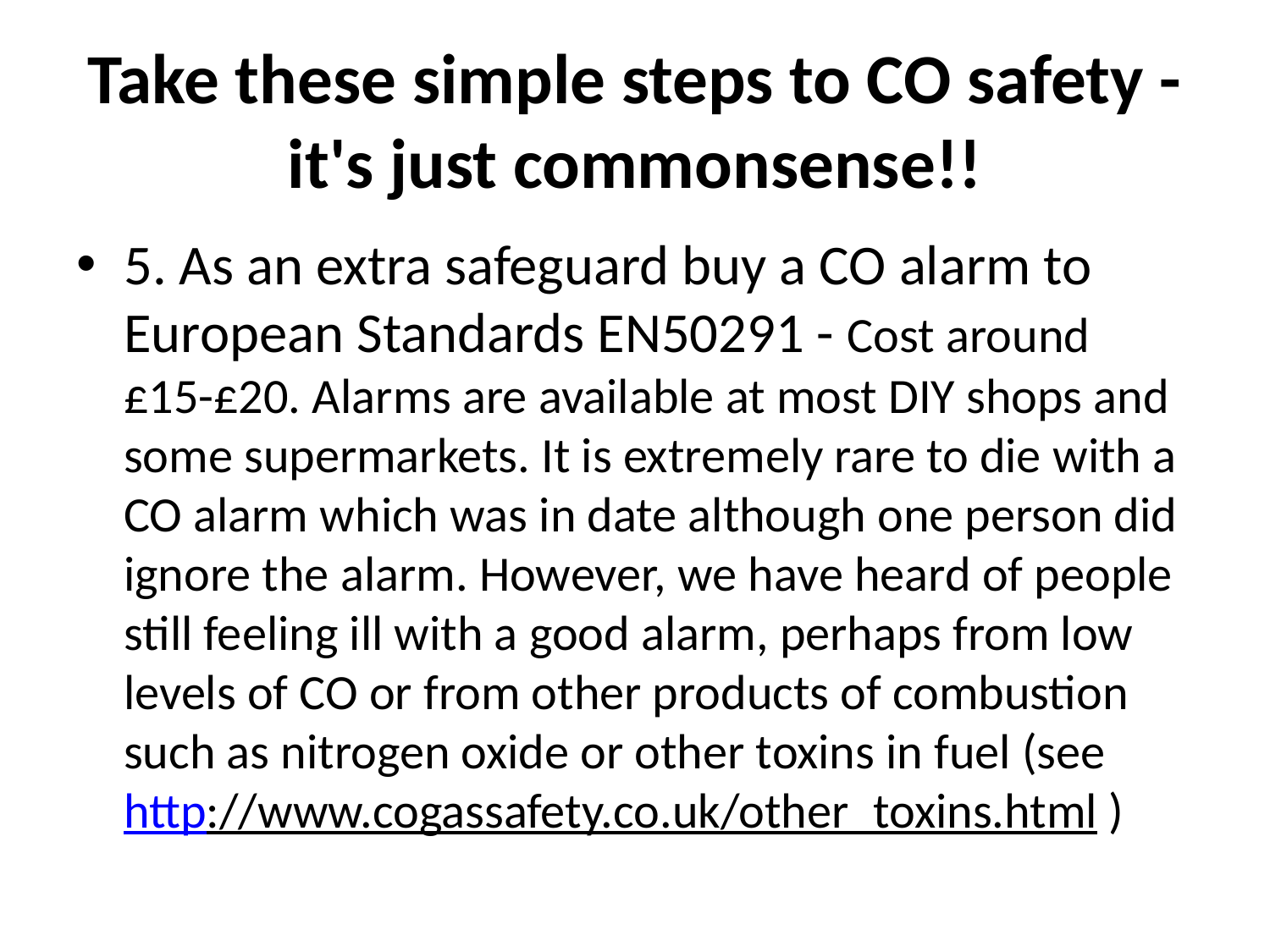

# Take these simple steps to CO safety - it's just commonsense!!
5. As an extra safeguard buy a CO alarm to European Standards EN50291 - Cost around  £15-£20. Alarms are available at most DIY shops and some supermarkets. It is extremely rare to die with a CO alarm which was in date although one person did ignore the alarm. However, we have heard of people still feeling ill with a good alarm, perhaps from low levels of CO or from other products of combustion such as nitrogen oxide or other toxins in fuel (see http://www.cogassafety.co.uk/other_toxins.html )